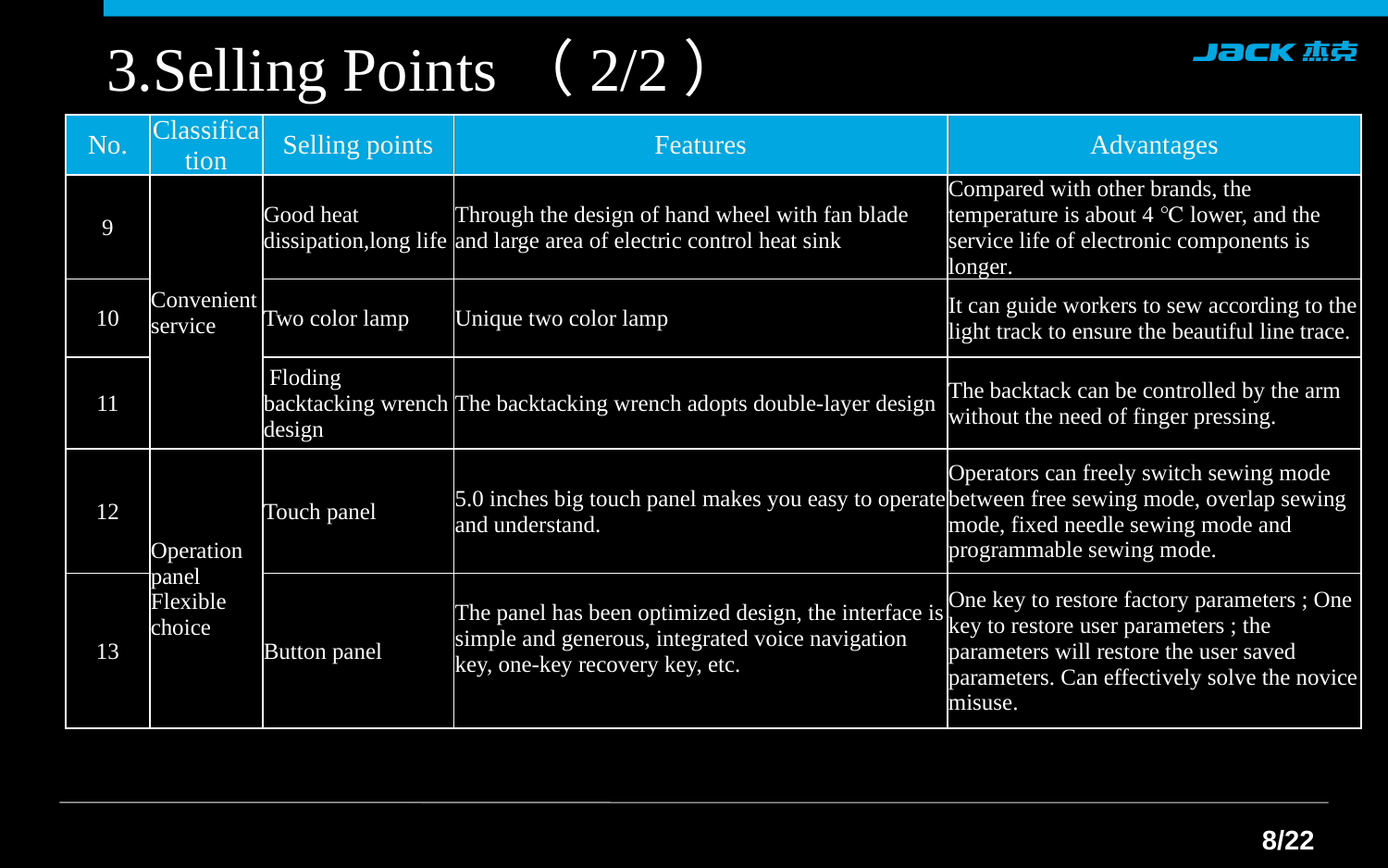

# 3.Selling Points（2/2）
| No. | Classification | Selling points | Features | Advantages |
| --- | --- | --- | --- | --- |
| 9 | Convenient service | Good heat dissipation,long life | Through the design of hand wheel with fan blade and large area of electric control heat sink | Compared with other brands, the temperature is about 4 ℃ lower, and the service life of electronic components is longer. |
| 10 |  | Two color lamp | Unique two color lamp | It can guide workers to sew according to the light track to ensure the beautiful line trace. |
| 11 |  | Floding backtacking wrench design | The backtacking wrench adopts double-layer design | The backtack can be controlled by the arm without the need of finger pressing. |
| 12 | Operation panel Flexible choice | Touch panel | 5.0 inches big touch panel makes you easy to operate and understand. | Operators can freely switch sewing mode between free sewing mode, overlap sewing mode, fixed needle sewing mode and programmable sewing mode. |
| 13 |  | Button panel | The panel has been optimized design, the interface is simple and generous, integrated voice navigation key, one-key recovery key, etc. | One key to restore factory parameters ; One key to restore user parameters ; the parameters will restore the user saved parameters. Can effectively solve the novice misuse. |